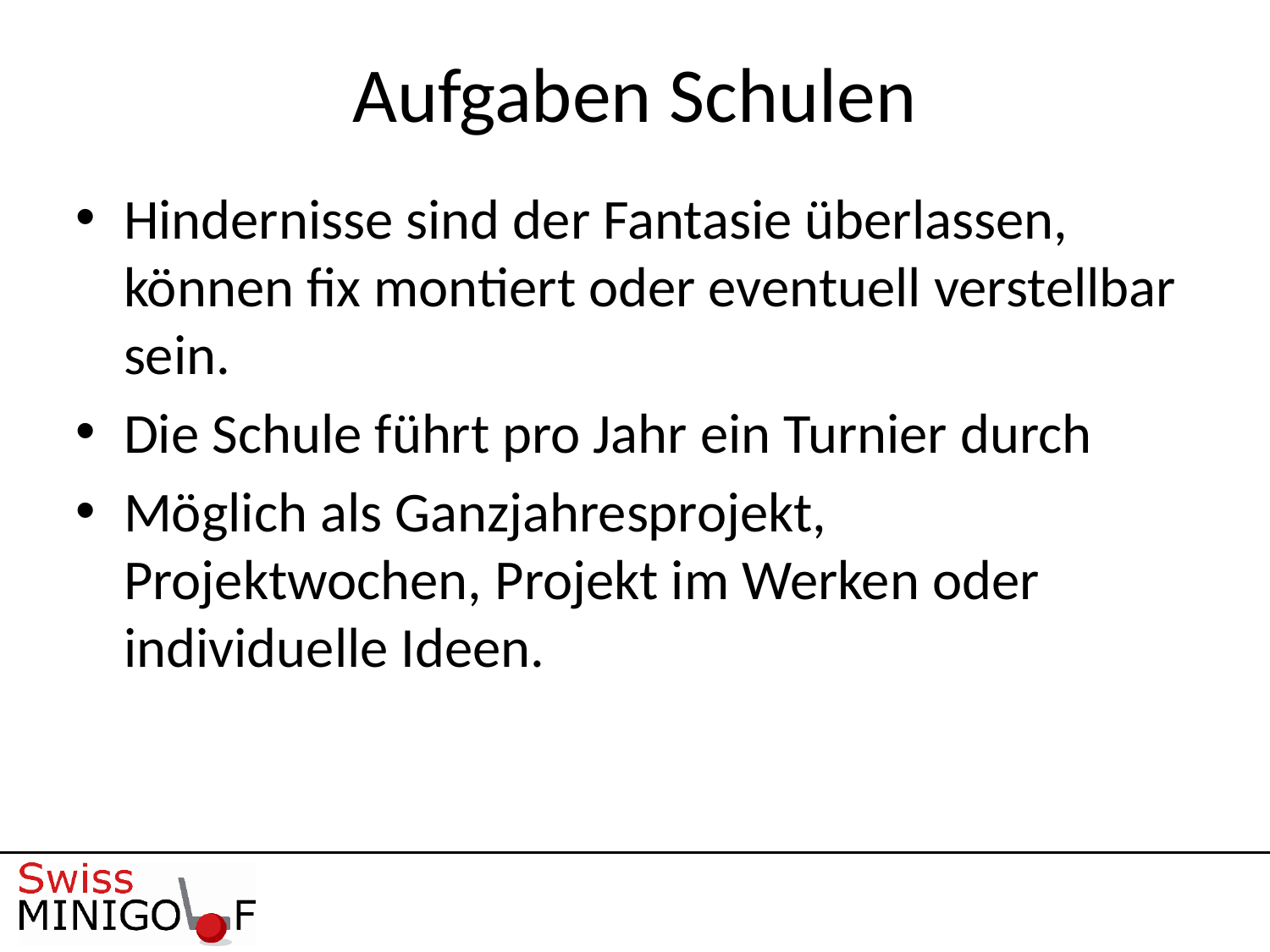

# Aufgaben Schulen
Hindernisse sind der Fantasie überlassen, können fix montiert oder eventuell verstellbar sein.
Die Schule führt pro Jahr ein Turnier durch
Möglich als Ganzjahresprojekt, Projektwochen, Projekt im Werken oder individuelle Ideen.